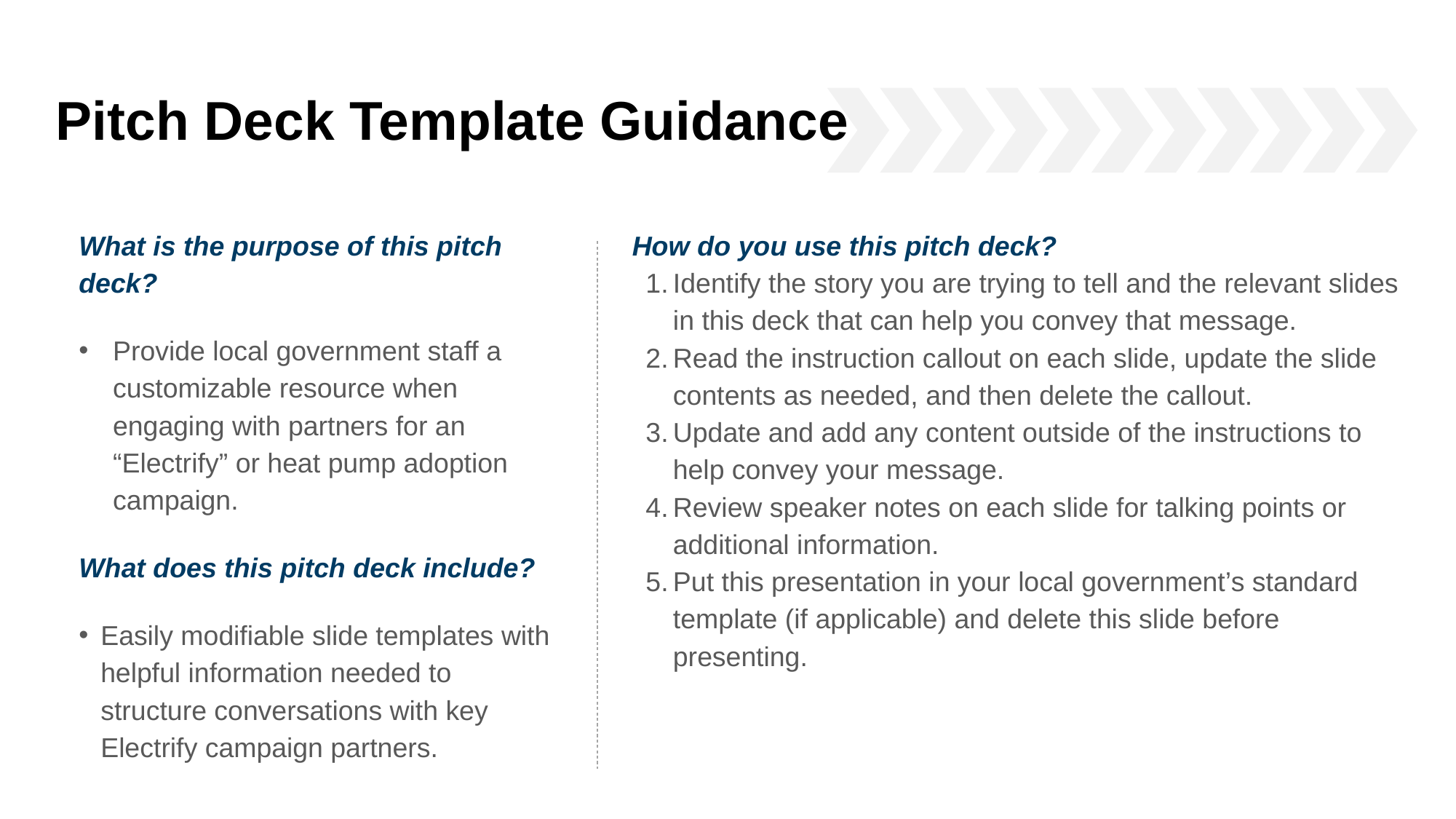

# Pitch Deck Template Guidance

What is the purpose of this pitch deck?
Provide local government staff a customizable resource when engaging with partners for an “Electrify” or heat pump adoption campaign.
What does this pitch deck include?
Easily modifiable slide templates with helpful information needed to structure conversations with key Electrify campaign partners.
How do you use this pitch deck?
Identify the story you are trying to tell and the relevant slides in this deck that can help you convey that message.
Read the instruction callout on each slide, update the slide contents as needed, and then delete the callout.
Update and add any content outside of the instructions to help convey your message.
Review speaker notes on each slide for talking points or additional information.
Put this presentation in your local government’s standard template (if applicable) and delete this slide before presenting.